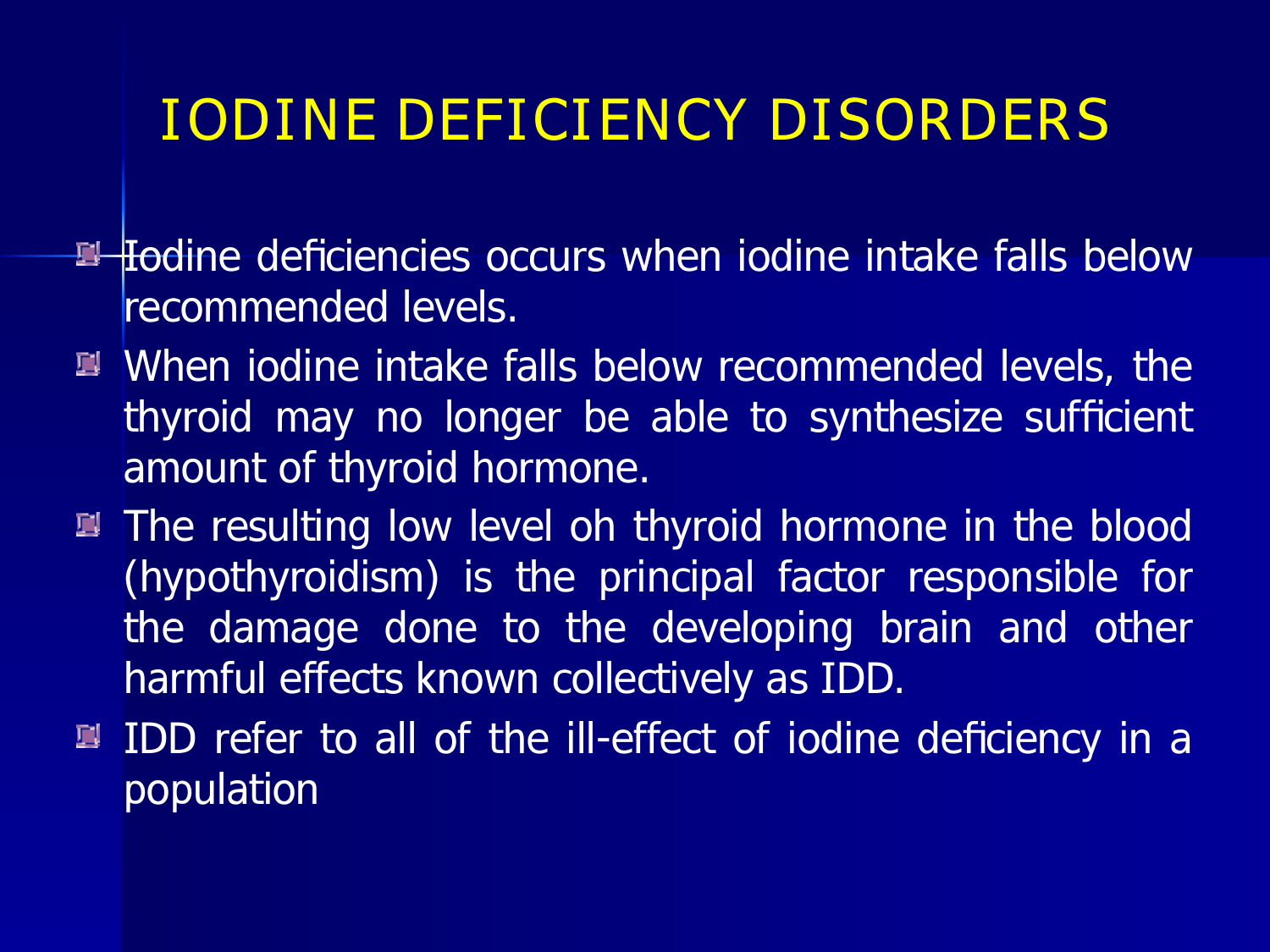

# IODINE DEFICIENCY DISORDERS
Iodine deficiencies occurs when iodine intake falls below recommended levels.
When iodine intake falls below recommended levels, the thyroid may no longer be able to synthesize sufficient amount of thyroid hormone.
The resulting low level oh thyroid hormone in the blood (hypothyroidism) is the principal factor responsible for the damage done to the developing brain and other harmful effects known collectively as IDD.
IDD refer to all of the ill-effect of iodine deficiency in a population